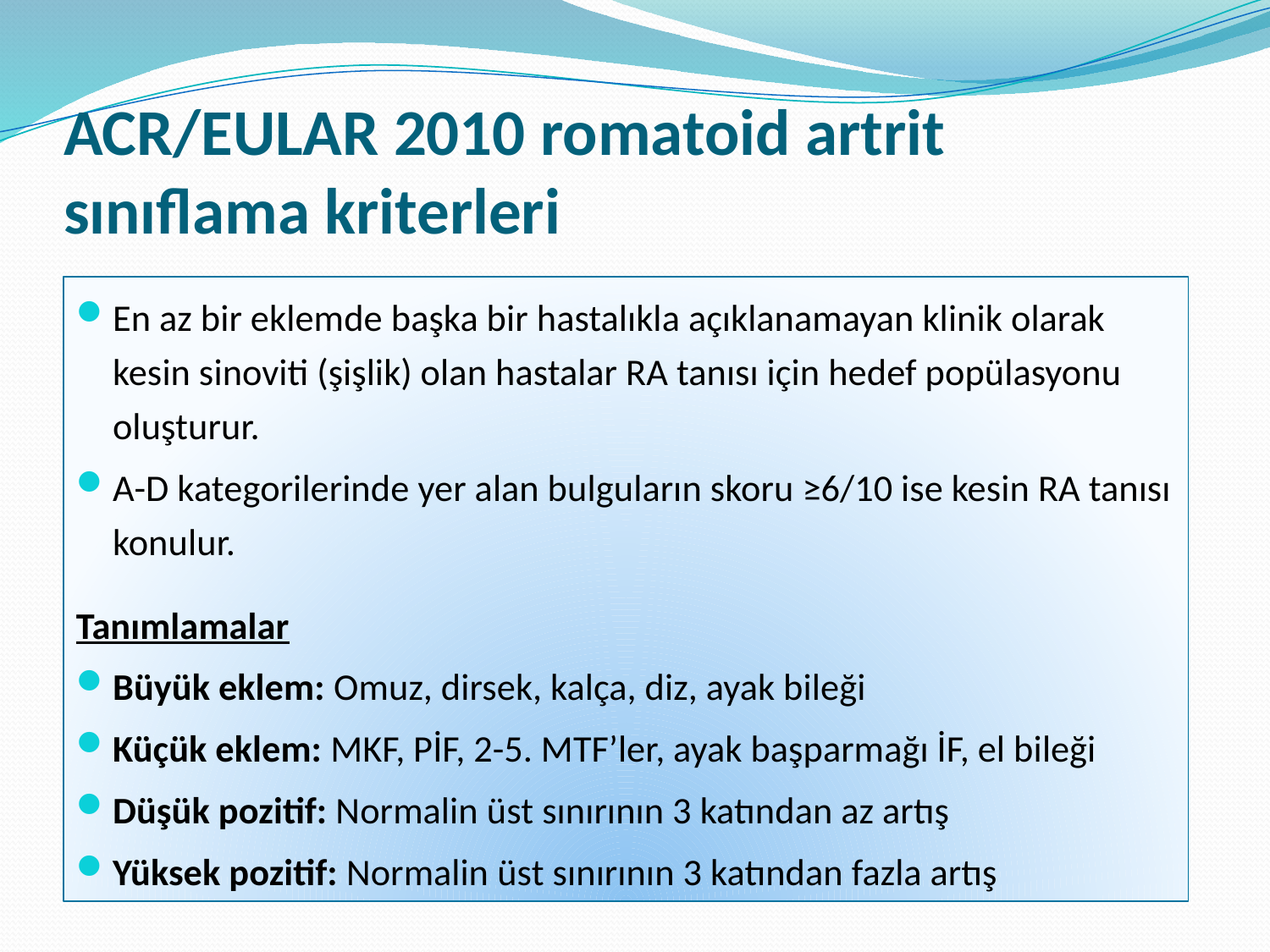

# ACR/EULAR 2010 romatoid artrit sınıflama kriterleri
En az bir eklemde başka bir hastalıkla açıklanamayan klinik olarak kesin sinoviti (şişlik) olan hastalar RA tanısı için hedef popülasyonu oluşturur.
A-D kategorilerinde yer alan bulguların skoru ≥6/10 ise kesin RA tanısı konulur.

Tanımlamalar
Büyük eklem: Omuz, dirsek, kalça, diz, ayak bileği
Küçük eklem: MKF, PİF, 2-5. MTF’ler, ayak başparmağı İF, el bileği
Düşük pozitif: Normalin üst sınırının 3 katından az artış
Yüksek pozitif: Normalin üst sınırının 3 katından fazla artış